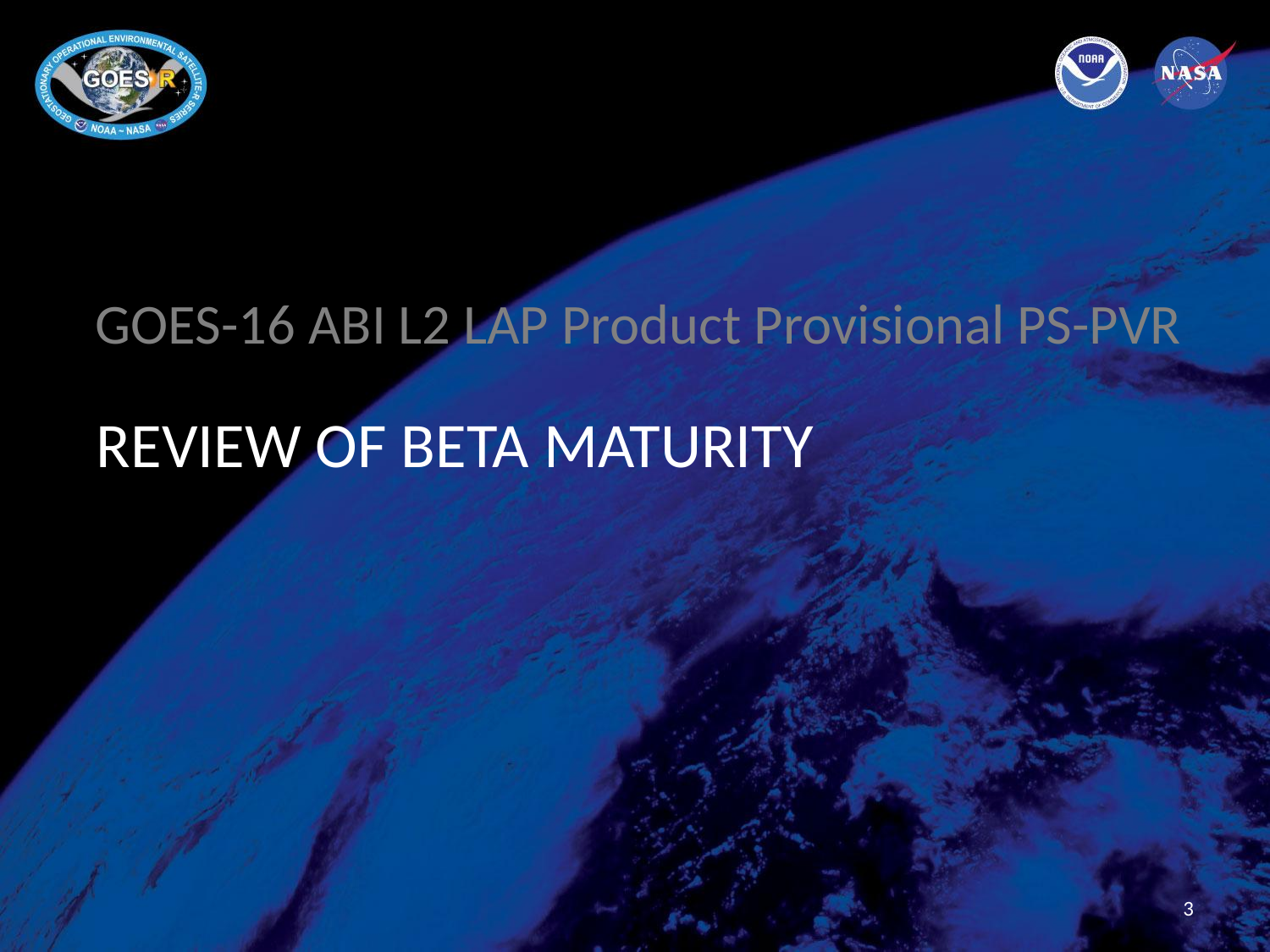

GOES-16 ABI L2 LAP Product Provisional PS-PVR
# REVIEW OF BETA MATURITY
3